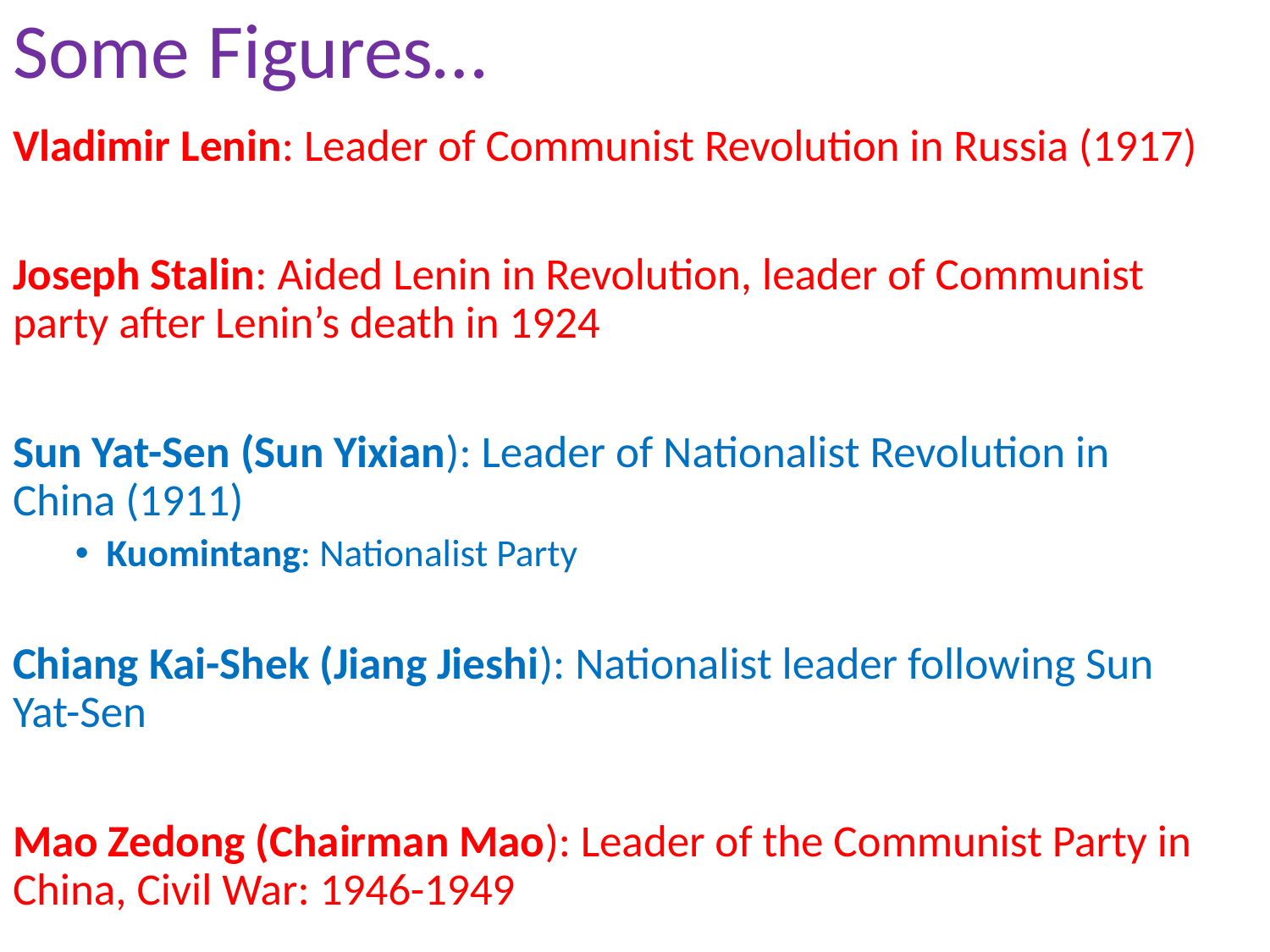

# Some Figures…
Vladimir Lenin: Leader of Communist Revolution in Russia (1917)

Joseph Stalin: Aided Lenin in Revolution, leader of Communist party after Lenin’s death in 1924

Sun Yat-Sen (Sun Yixian): Leader of Nationalist Revolution in China (1911)
Kuomintang: Nationalist Party

Chiang Kai-Shek (Jiang Jieshi): Nationalist leader following Sun Yat-Sen

Mao Zedong (Chairman Mao): Leader of the Communist Party in China, Civil War: 1946-1949